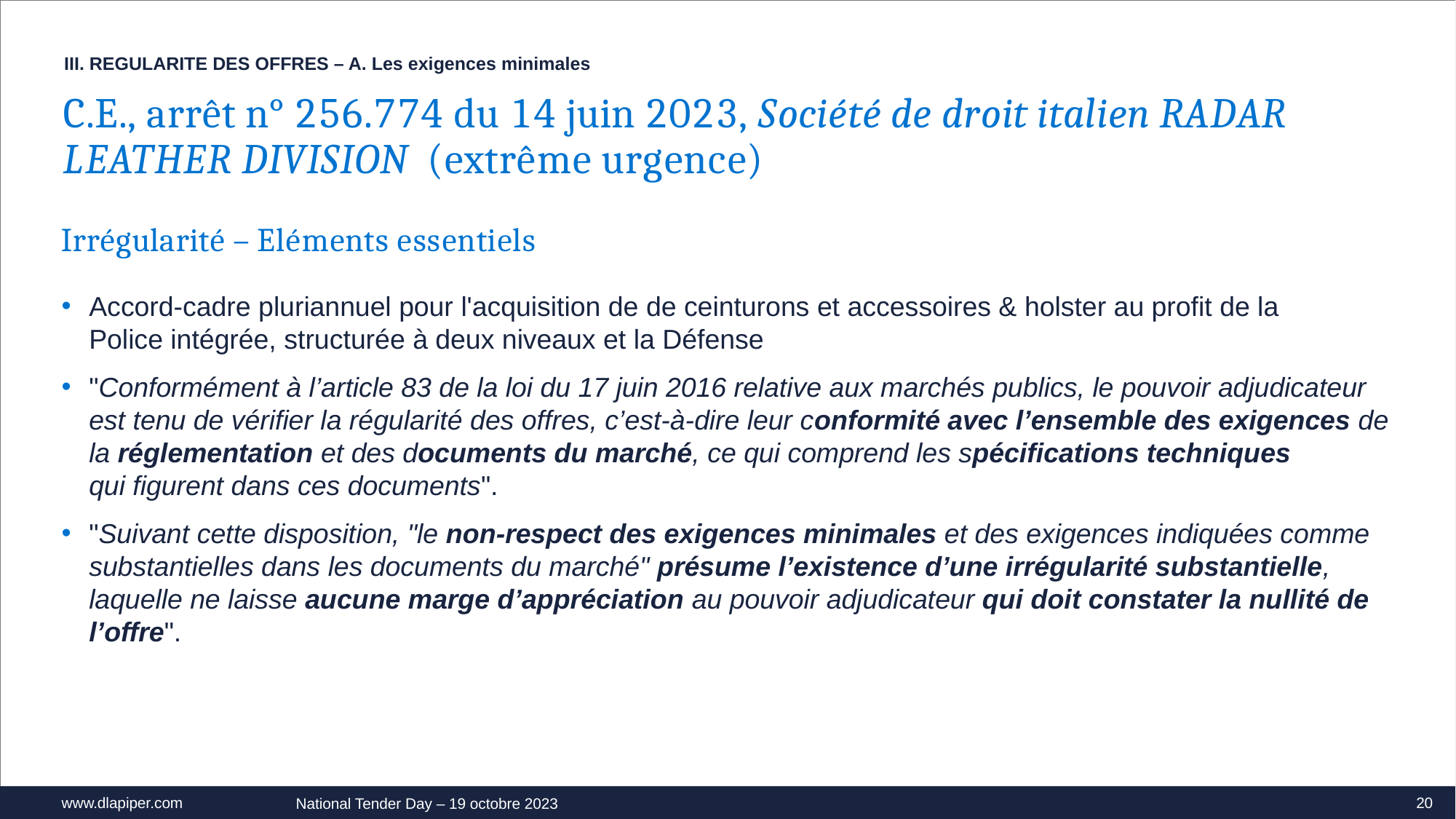

III. REGULARITE DES OFFRES – A. Les exigences minimales
C.E., arrêt n° 256.774 du 14 juin 2023, Société de droit italien RADAR LEATHER DIVISION  (extrême urgence)
Irrégularité – Eléments essentiels
Accord-cadre pluriannuel pour l'acquisition de de ceinturons et accessoires & holster au profit de la Police intégrée, structurée à deux niveaux et la Défense
"Conformément à l’article 83 de la loi du 17 juin 2016 relative aux marchés publics, le pouvoir adjudicateur est tenu de vérifier la régularité des offres, c’est-à-dire leur conformité avec l’ensemble des exigences de la réglementation et des documents du marché, ce qui comprend les spécifications techniques qui figurent dans ces documents".
"Suivant cette disposition, "le non-respect des exigences minimales et des exigences indiquées comme substantielles dans les documents du marché" présume l’existence d’une irrégularité substantielle, laquelle ne laisse aucune marge d’appréciation au pouvoir adjudicateur qui doit constater la nullité de l’offre".
20
National Tender Day – 19 octobre 2023